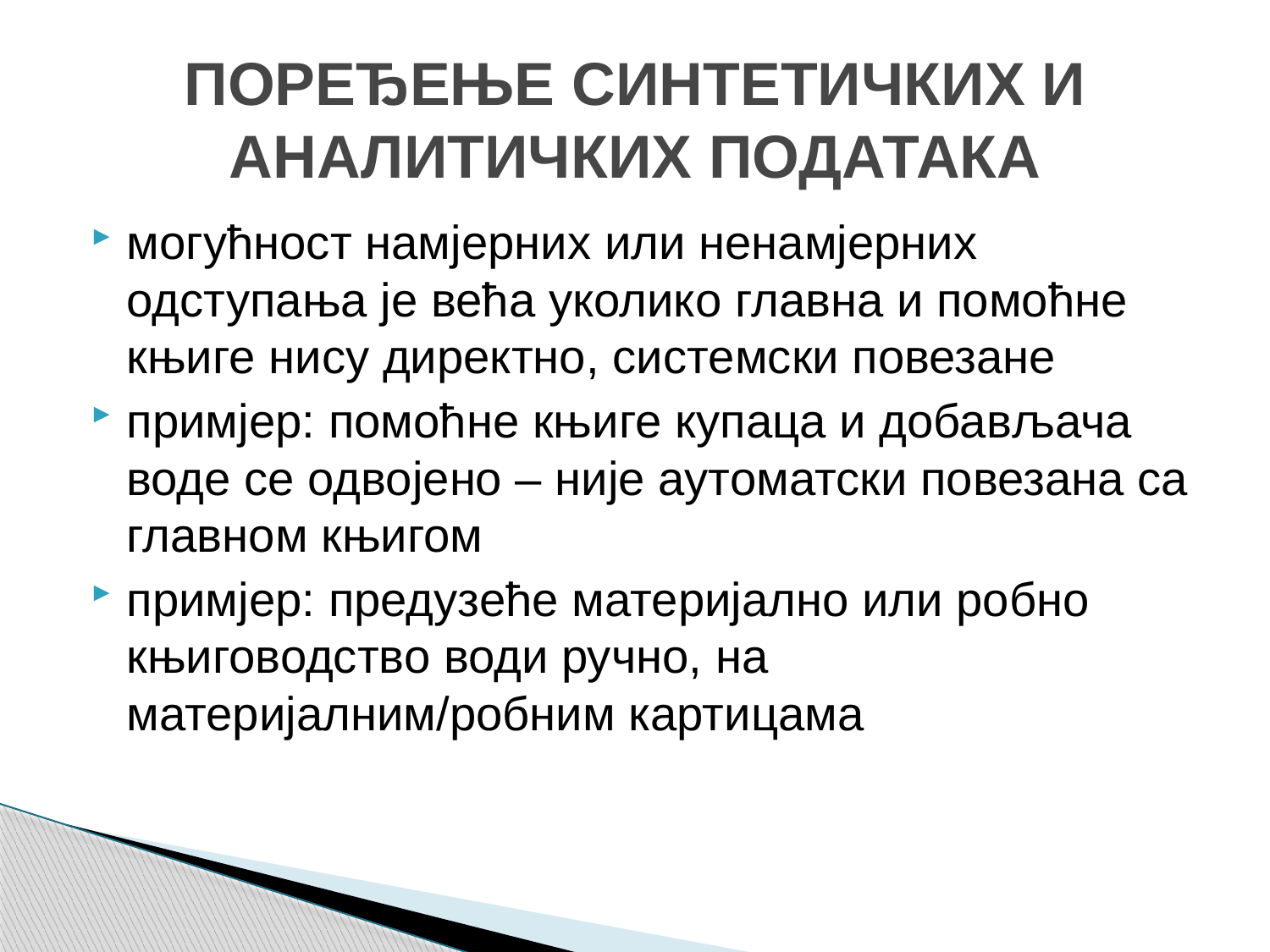

# ПОРЕЂЕЊЕ СИНТЕТИЧКИХ И АНАЛИТИЧКИХ ПОДАТАКА
могућност намјерних или ненамјерних одступања је већа уколико главна и помоћне књиге нису директно, системски повезане
примјер: помоћне књиге купаца и добављача воде се одвојено – није аутоматски повезана са главном књигом
примјер: предузеће материјално или робно књиговодство води ручно, на материјалним/робним картицама